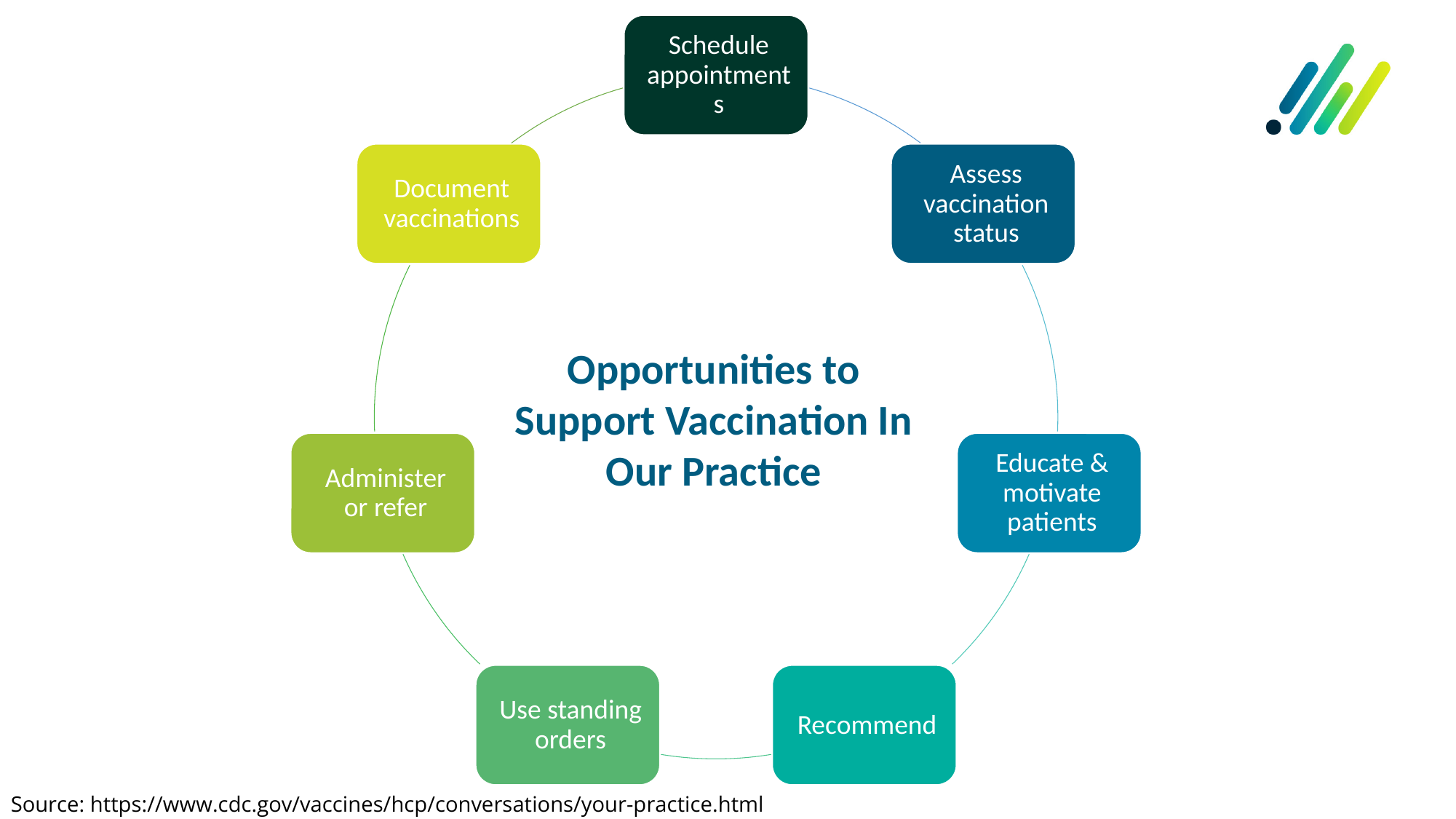

Schedule appointments
Assess vaccination status
Educate & motivate patients
Recommend
Use standing orders
Administer or refer
Document vaccinations
Opportunities to Support Vaccination In Our Practice
Source: https://www.cdc.gov/vaccines/hcp/conversations/your-practice.html